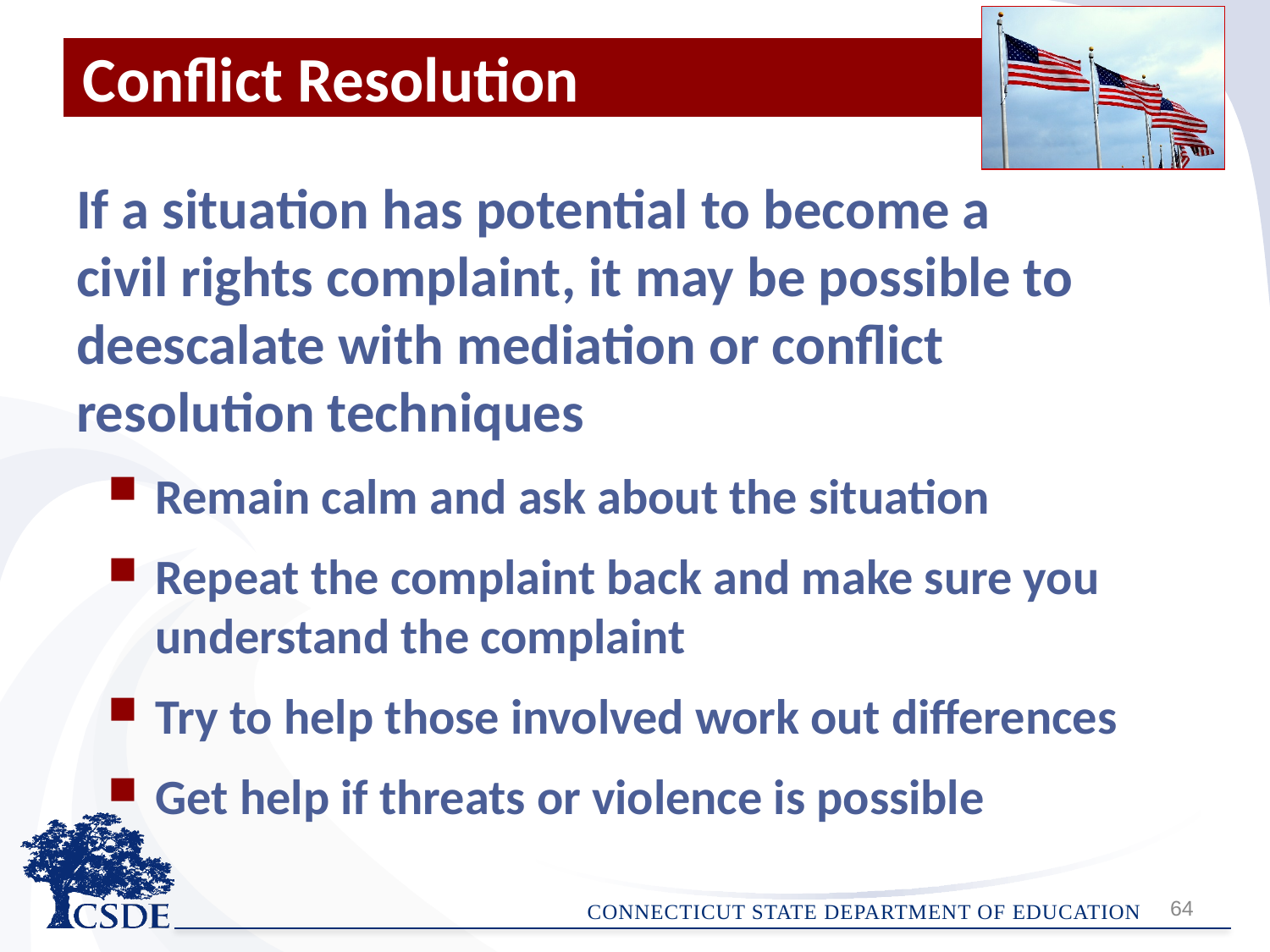

# Conflict Resolution
If a situation has potential to become a
civil rights complaint, it may be possible to deescalate with mediation or conflict resolution techniques
Remain calm and ask about the situation
Repeat the complaint back and make sure you understand the complaint
Try to help those involved work out differences
Get help if threats or violence is possible

64